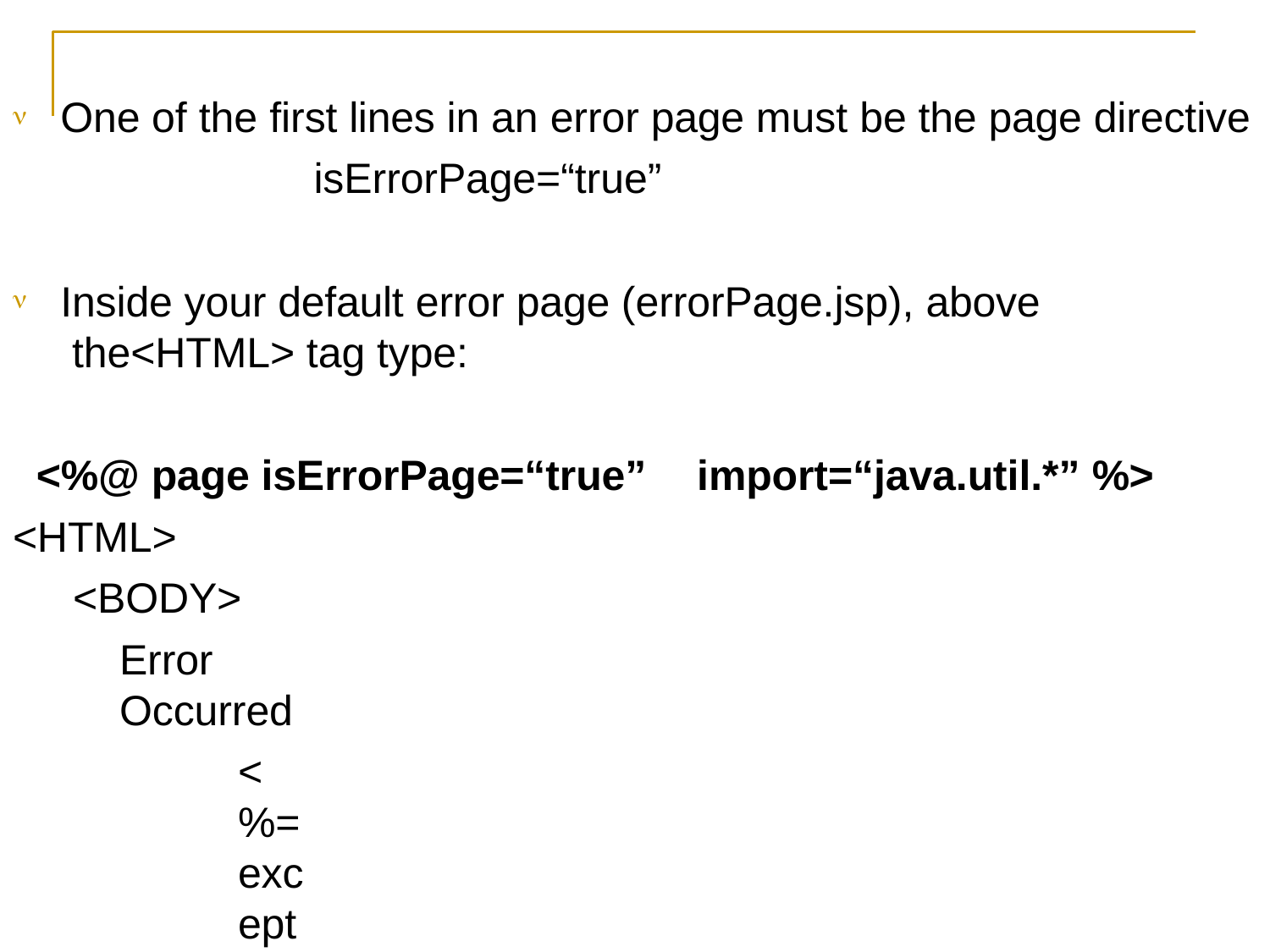

# One of the first lines in an error page must be the page directive  isErrorPage=“true”
ν
Inside your default error page (errorPage.jsp), above  the<HTML> tag type:
ν
<%@ page isErrorPage=“true”	import=“java.util.*” %>
<HTML>
<BODY>
Error Occurred
<%= exception.toString() %>
</Body>
<HTML>